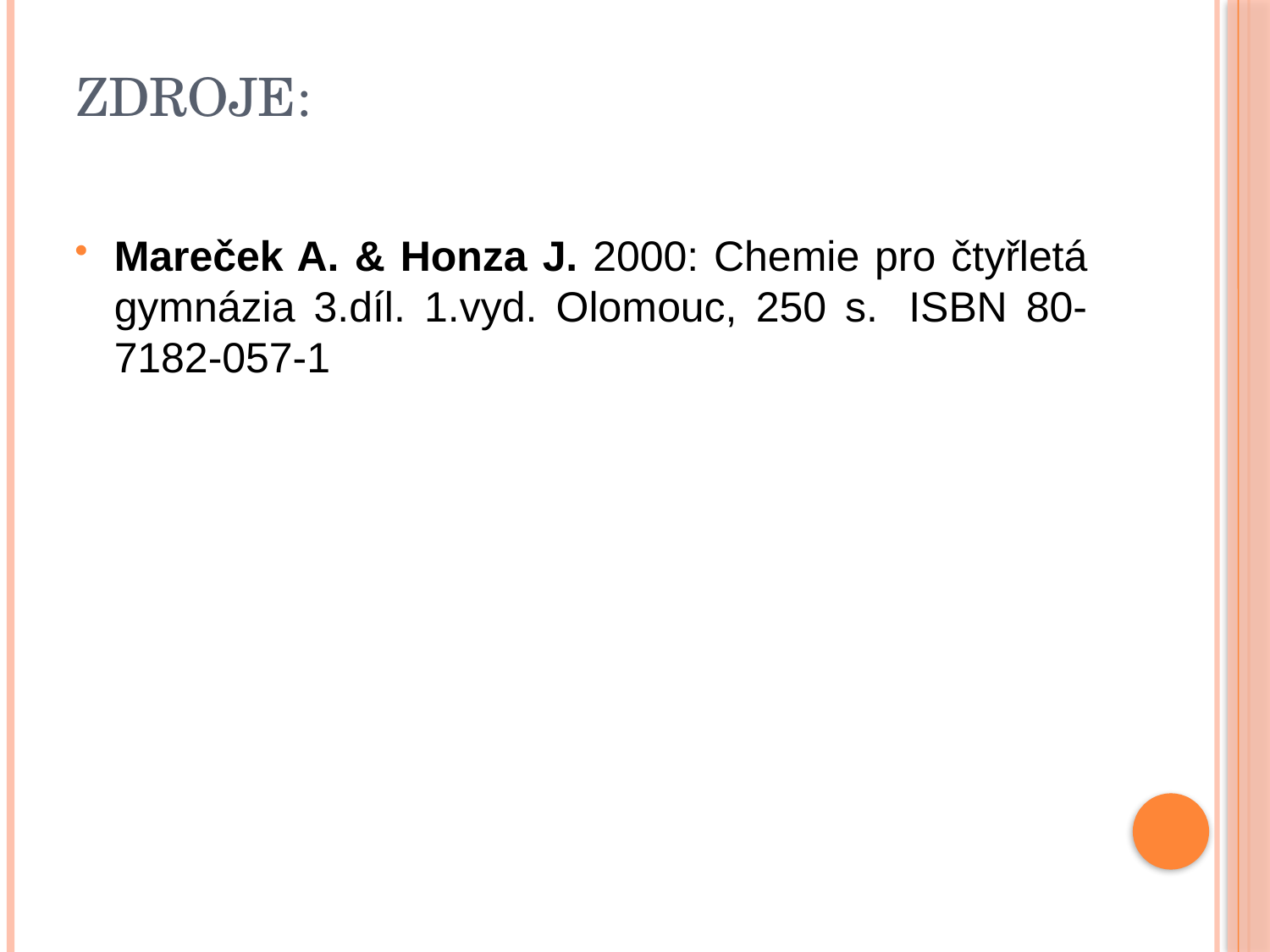

ZDROJE:
Mareček A. & Honza J. 2000: Chemie pro čtyřletá gymnázia 3.díl. 1.vyd. Olomouc, 250 s.  ISBN 80-7182-057-1